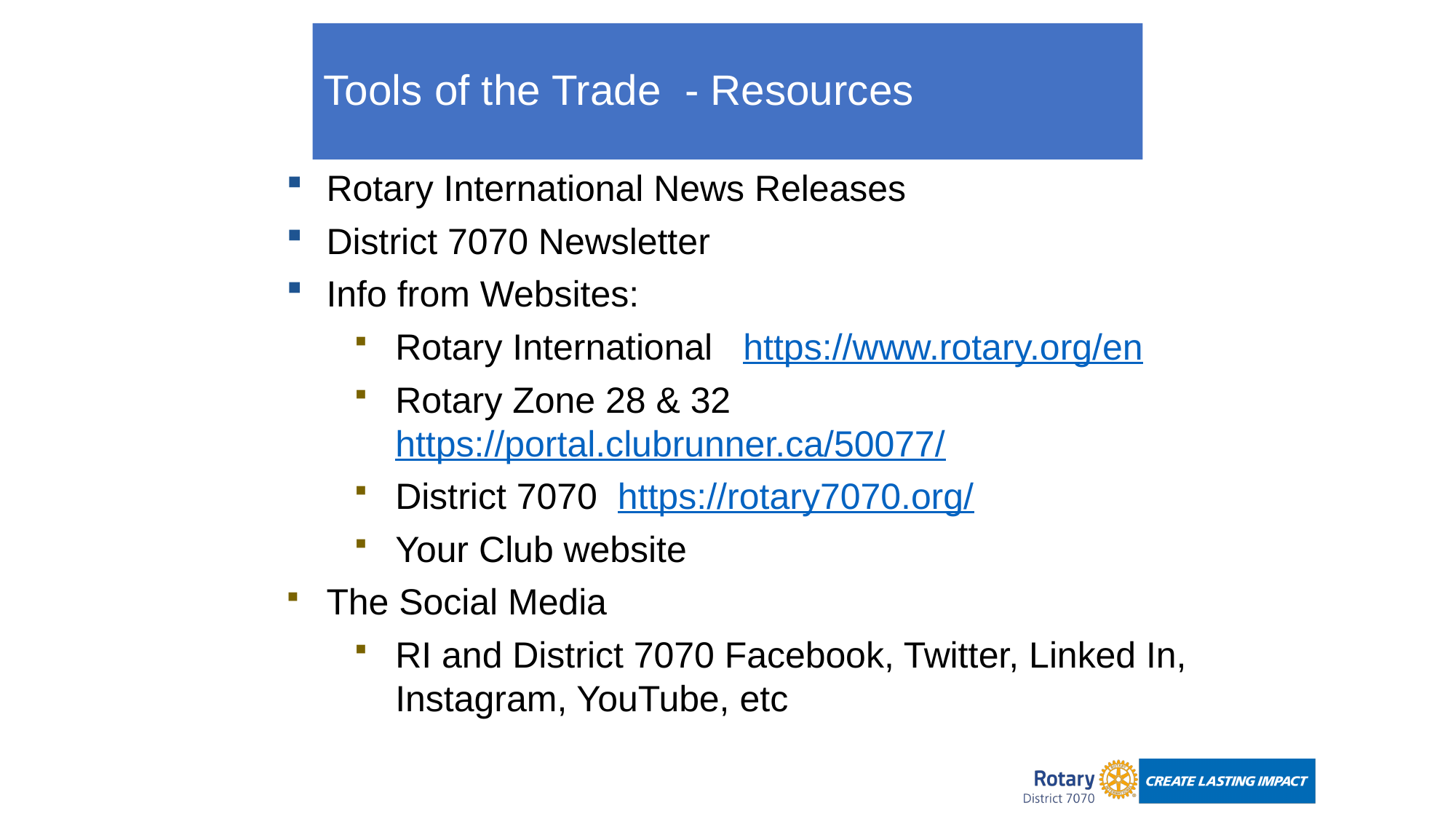

# Tools of the Trade  - Resources
Rotary International News Releases
District 7070 Newsletter
Info from Websites:
Rotary International   https://www.rotary.org/en
Rotary Zone 28 & 32   https://portal.clubrunner.ca/50077/
District 7070  https://rotary7070.org/
Your Club website
The Social Media
RI and District 7070 Facebook, Twitter, Linked In, Instagram, YouTube, etc